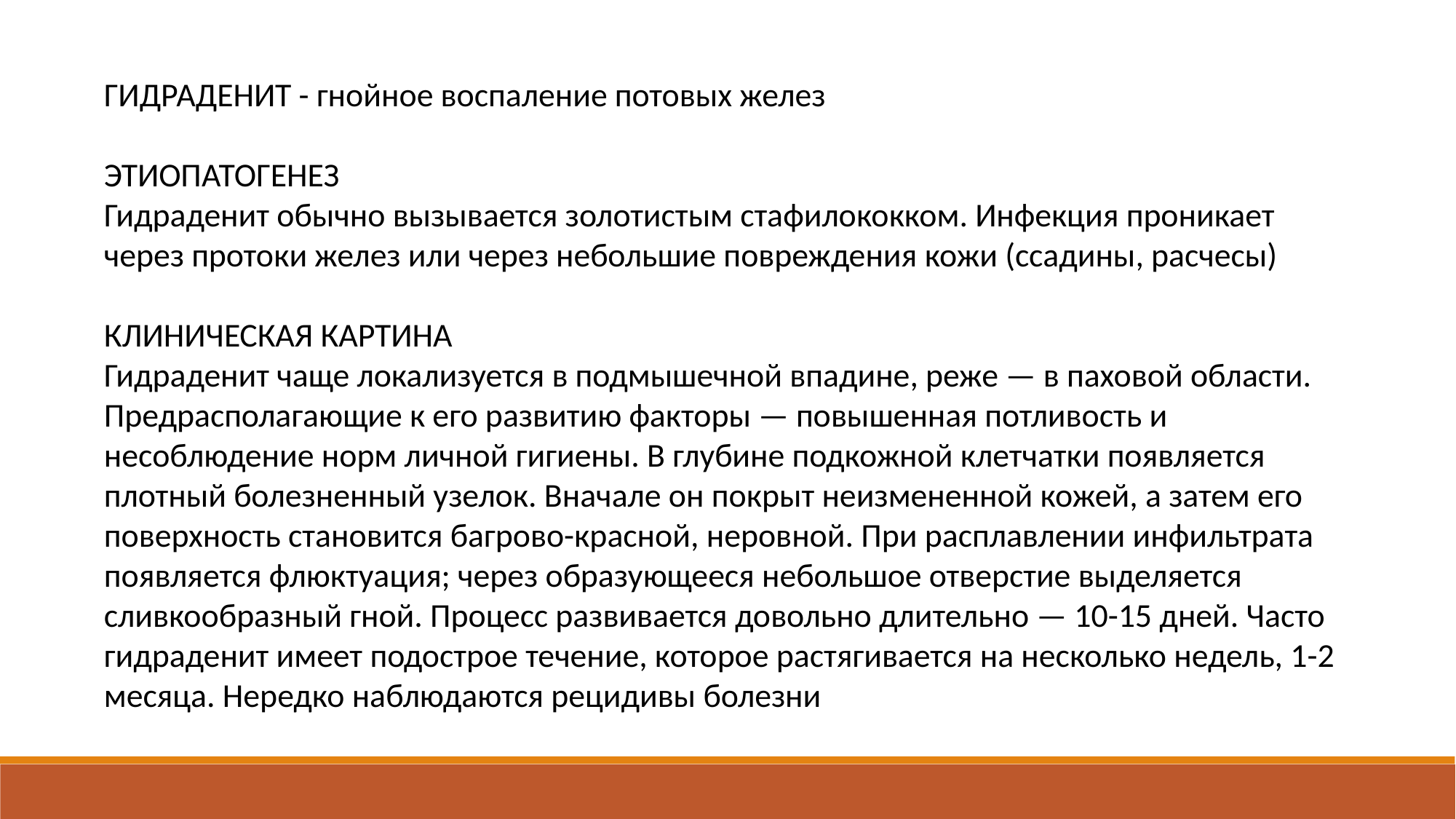

ГИДРАДЕНИТ - гнойное воспаление потовых желез

ЭТИОПАТОГЕНЕЗ
Гидраденит обычно вызывается золотистым стафилококком. Инфекция проникает через протоки желез или через небольшие повреждения кожи (ссадины, расчесы)

КЛИНИЧЕСКАЯ КАРТИНА
Гидраденит чаще локализуется в подмышечной впадине, реже — в паховой области. Предрасполагающие к его развитию факторы — повышенная потливость и несоблюдение норм личной гигиены. В глубине подкожной клетчатки появляется плотный болезненный узелок. Вначале он покрыт неизмененной кожей, а затем его поверхность становится багрово-красной, неровной. При расплавлении инфильтрата появляется флюктуация; через образующееся небольшое отверстие выделяется сливкообразный гной. Процесс развивается довольно длительно — 10-15 дней. Часто гидраденит имеет подострое течение, которое растягивается на несколько недель, 1-2 месяца. Нередко наблюдаются рецидивы болезни